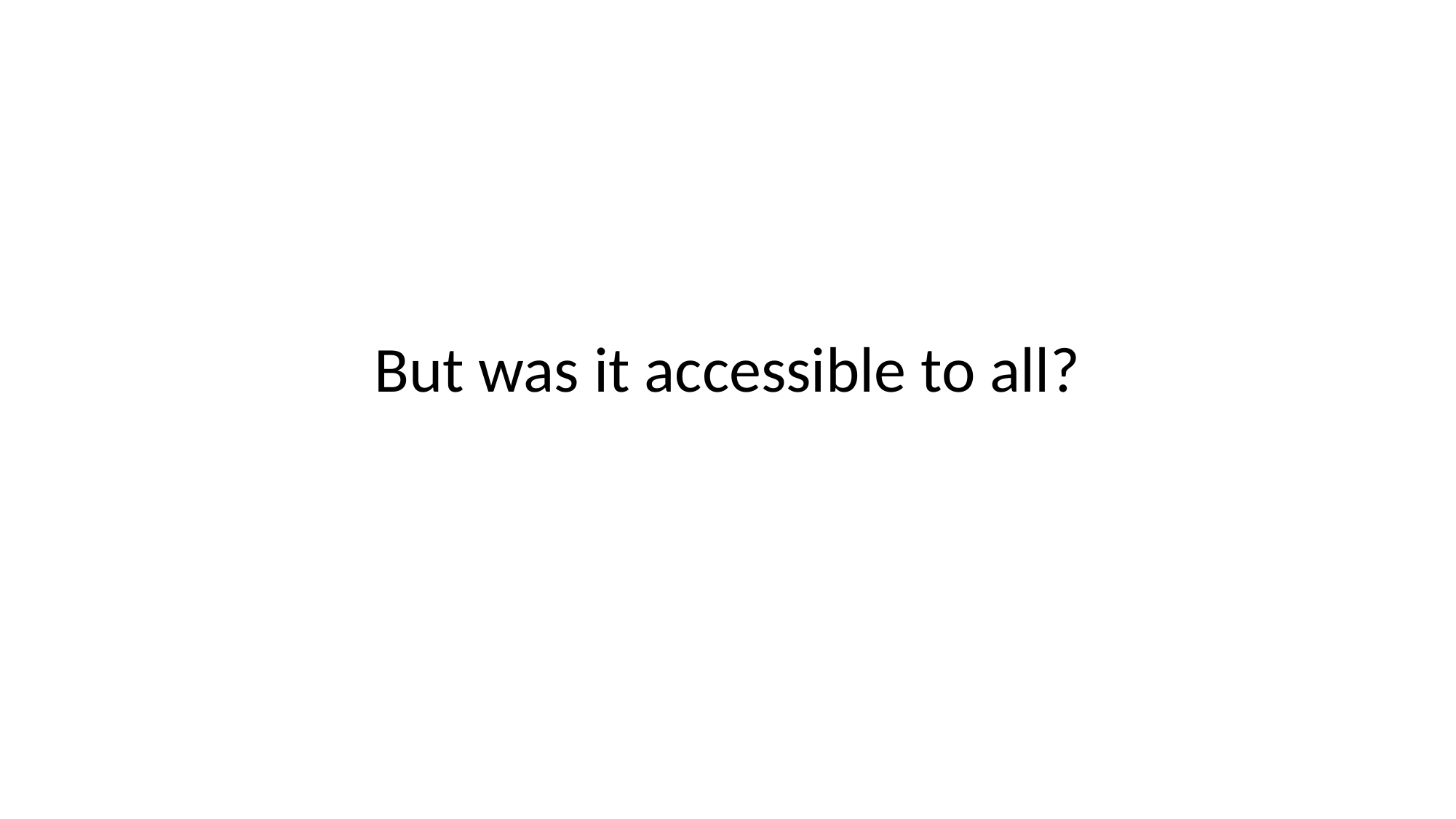

# But was it accessible to all?